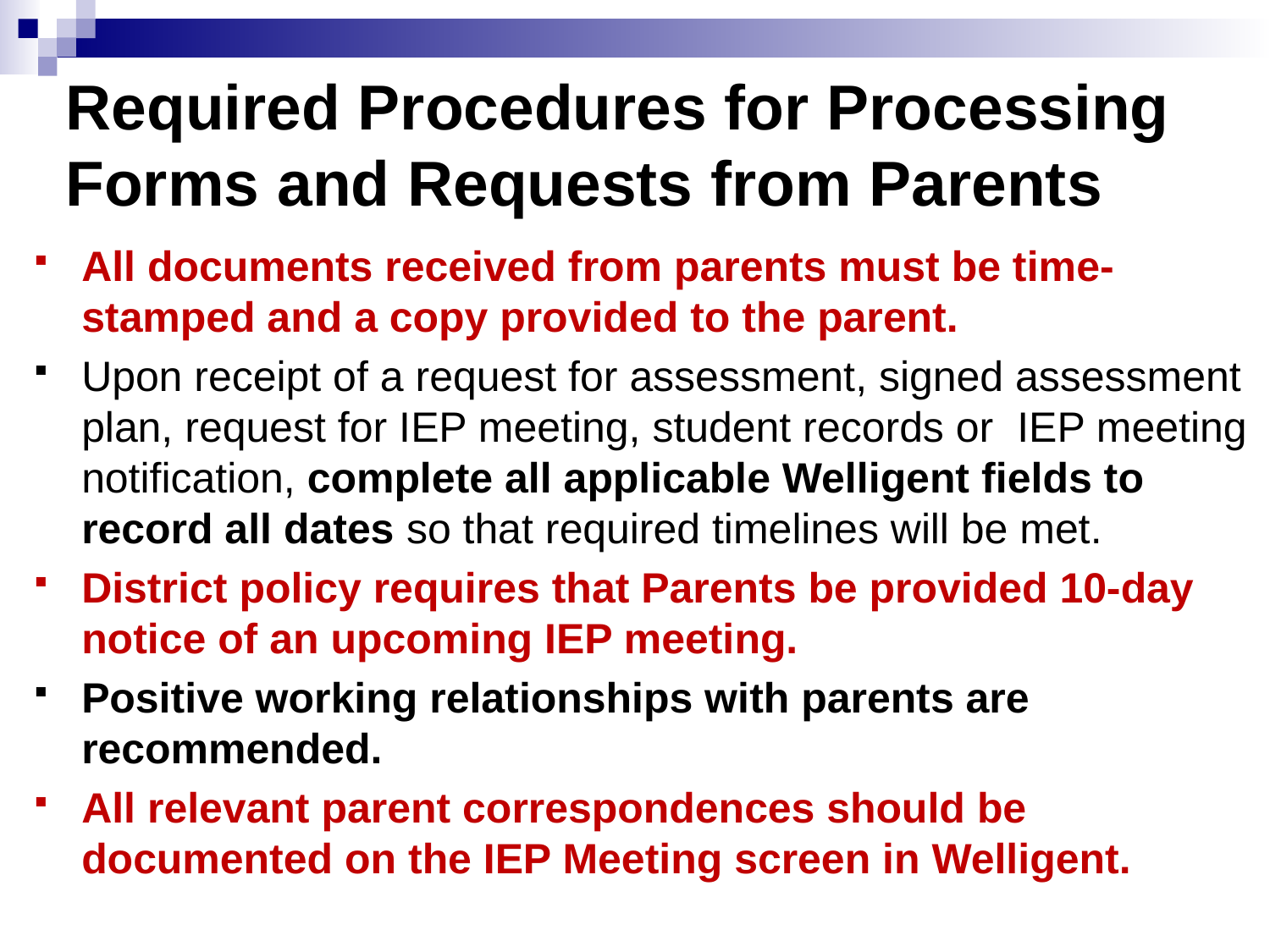

# Required Procedures for Processing Forms and Requests from Parents
All documents received from parents must be time-stamped and a copy provided to the parent.
Upon receipt of a request for assessment, signed assessment plan, request for IEP meeting, student records or  IEP meeting notification, complete all applicable Welligent fields to record all dates so that required timelines will be met.
District policy requires that Parents be provided 10-day notice of an upcoming IEP meeting.
Positive working relationships with parents are recommended.
All relevant parent correspondences should be documented on the IEP Meeting screen in Welligent.